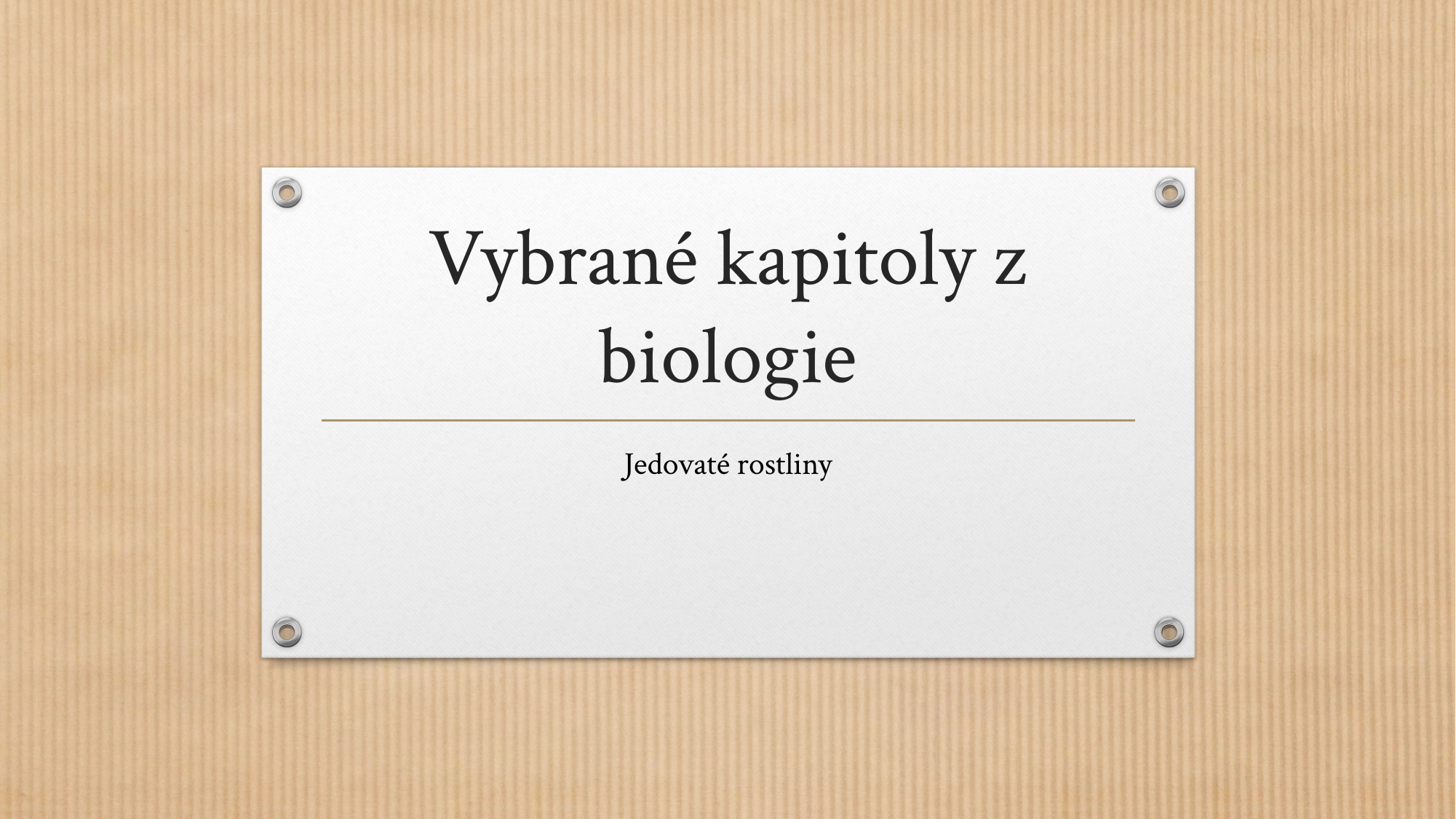

# Vybrané kapitoly z biologie
Jedovaté rostliny